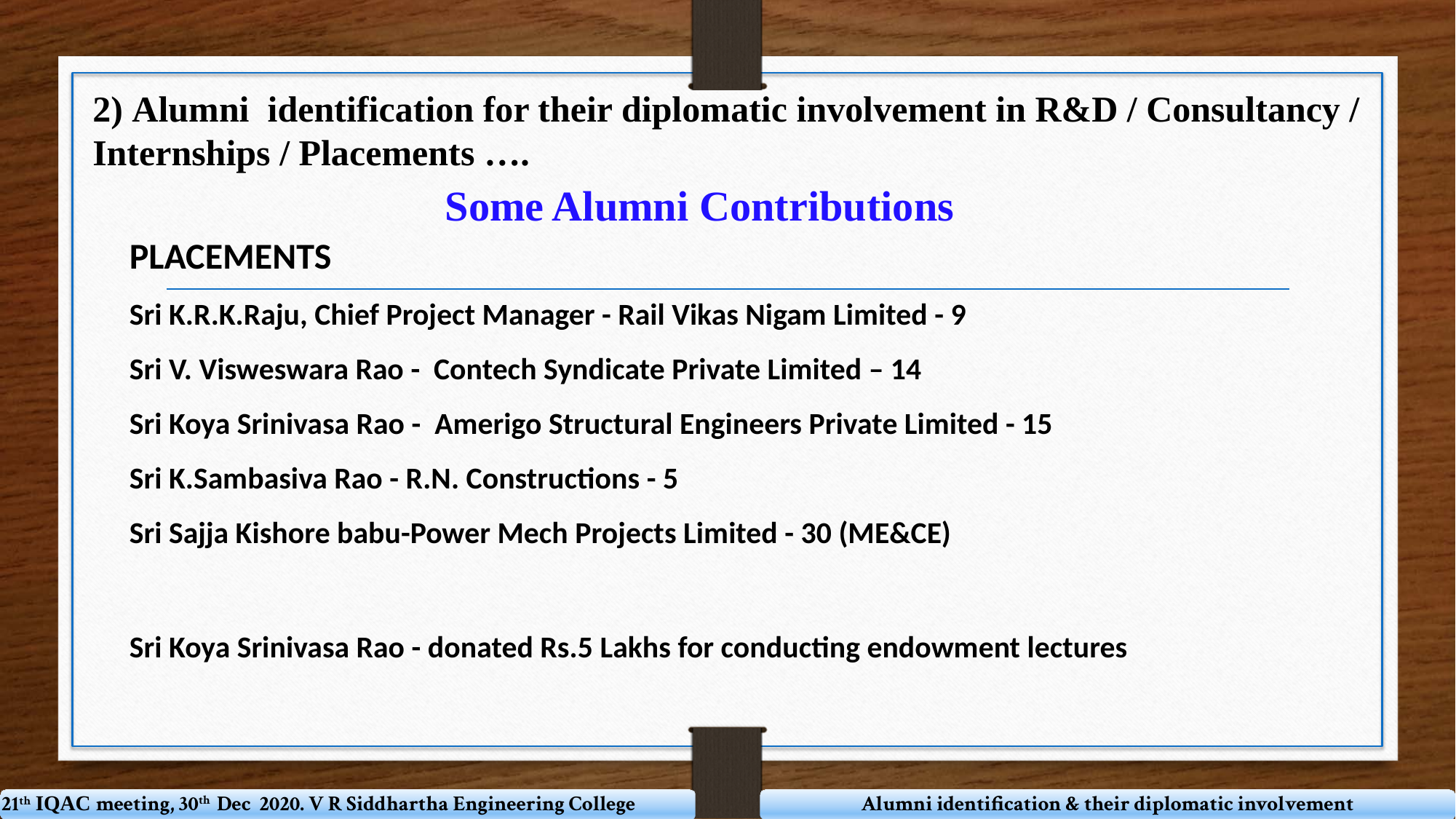

2) Alumni  identification for their diplomatic involvement in R&D / Consultancy / Internships / Placements ….
Some Alumni Contributions
PLACEMENTS
Sri K.R.K.Raju, Chief Project Manager - Rail Vikas Nigam Limited - 9
Sri V. Visweswara Rao -  Contech Syndicate Private Limited – 14
Sri Koya Srinivasa Rao -  Amerigo Structural Engineers Private Limited - 15
Sri K.Sambasiva Rao - R.N. Constructions - 5
Sri Sajja Kishore babu-Power Mech Projects Limited - 30 (ME&CE)

Sri Koya Srinivasa Rao - donated Rs.5 Lakhs for conducting endowment lectures
21th  IQAC meeting, 30th  Dec  2020. V R Siddhartha Engineering College
Alumni identification & their diplomatic involvement